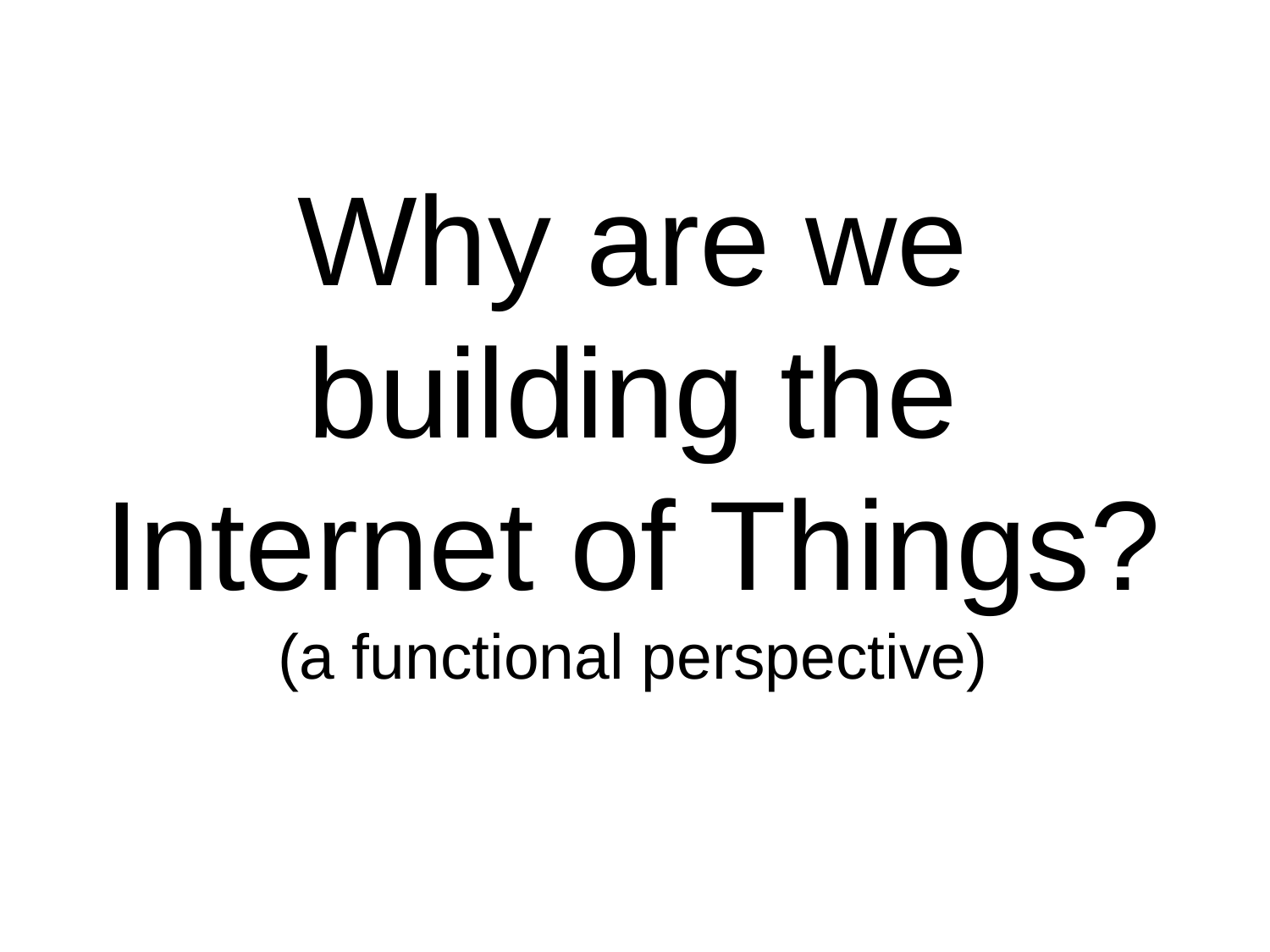

Why are we building the Internet of Things?
(a functional perspective)